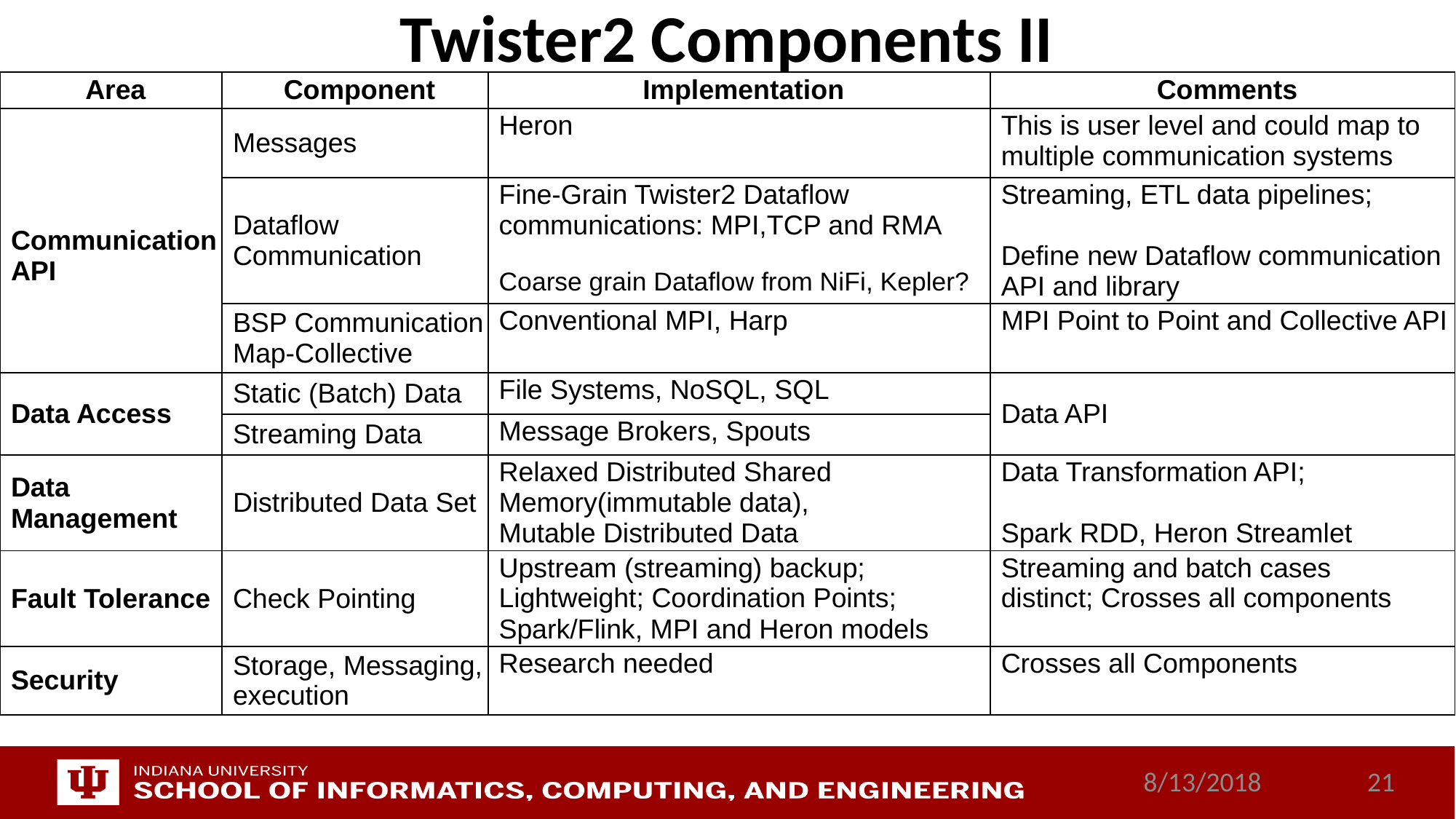

# Twister2 Components II
| Area | Component | Implementation | Comments |
| --- | --- | --- | --- |
| Communication API | Messages | Heron | This is user level and could map to multiple communication systems |
|  | Dataflow Communication | Fine-Grain Twister2 Dataflow communications: MPI,TCP and RMA Coarse grain Dataflow from NiFi, Kepler? | Streaming, ETL data pipelines; Define new Dataflow communication API and library |
|  | BSP Communication Map-Collective | Conventional MPI, Harp | MPI Point to Point and Collective API |
| Data Access | Static (Batch) Data | File Systems, NoSQL, SQL | Data API |
|  | Streaming Data | Message Brokers, Spouts |  |
| Data Management | Distributed Data Set | Relaxed Distributed Shared Memory(immutable data), Mutable Distributed Data | Data Transformation API; Spark RDD, Heron Streamlet |
| Fault Tolerance | Check Pointing | Upstream (streaming) backup; Lightweight; Coordination Points; Spark/Flink, MPI and Heron models | Streaming and batch cases distinct; Crosses all components |
| Security | Storage, Messaging, execution | Research needed | Crosses all Components |

8/13/2018
21